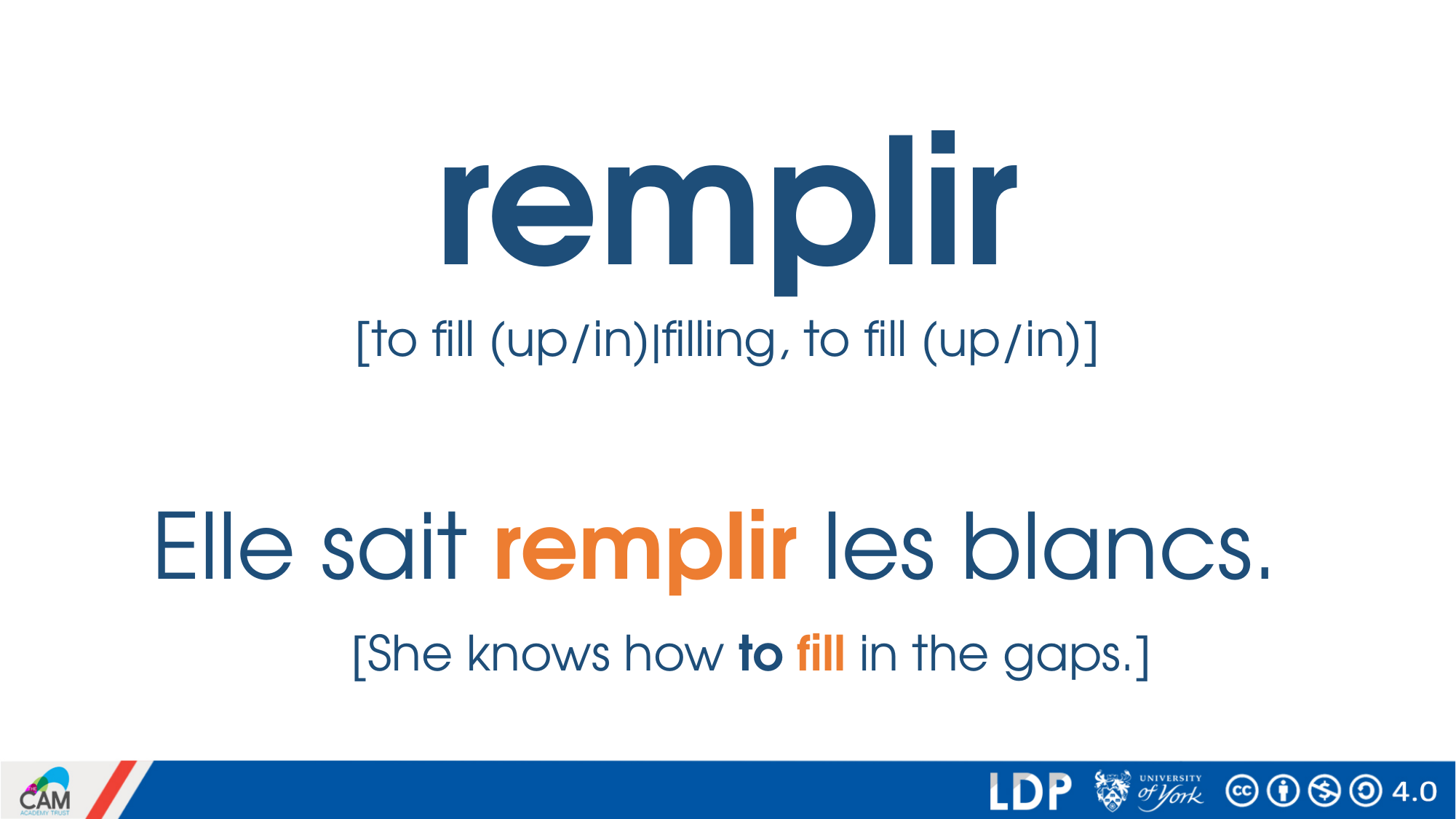

# remplir
[to fill (up/in)|filling, to fill (up/in)]
Elle sait remplir les blancs.
[She knows how to fill in the gaps.]